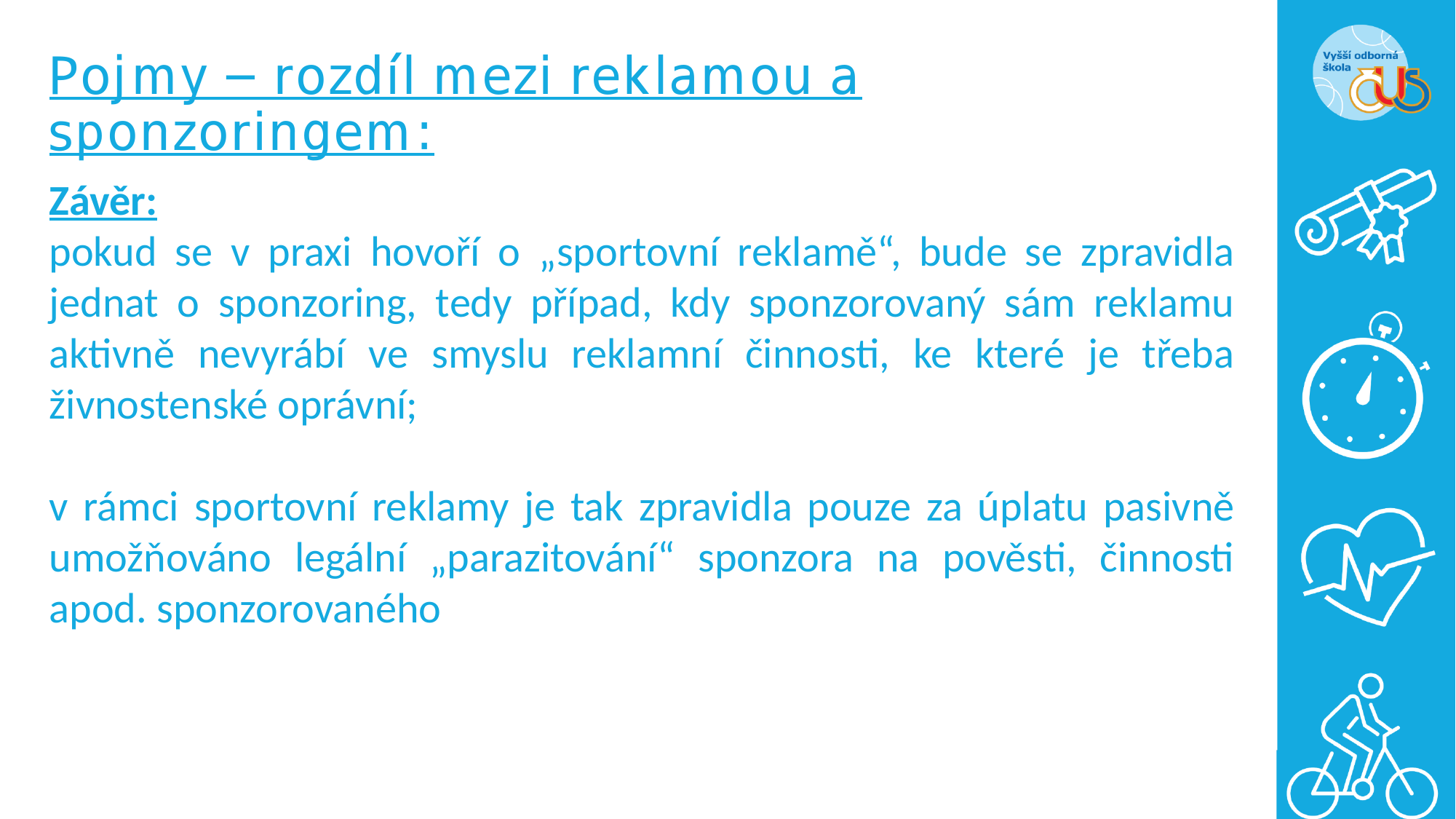

# Pojmy – rozdíl mezi reklamou a sponzoringem:
Závěr:
pokud se v praxi hovoří o „sportovní reklamě“, bude se zpravidla jednat o sponzoring, tedy případ, kdy sponzorovaný sám reklamu aktivně nevyrábí ve smyslu reklamní činnosti, ke které je třeba živnostenské oprávní;

v rámci sportovní reklamy je tak zpravidla pouze za úplatu pasivně umožňováno legální „parazitování“ sponzora na pověsti, činnosti apod. sponzorovaného